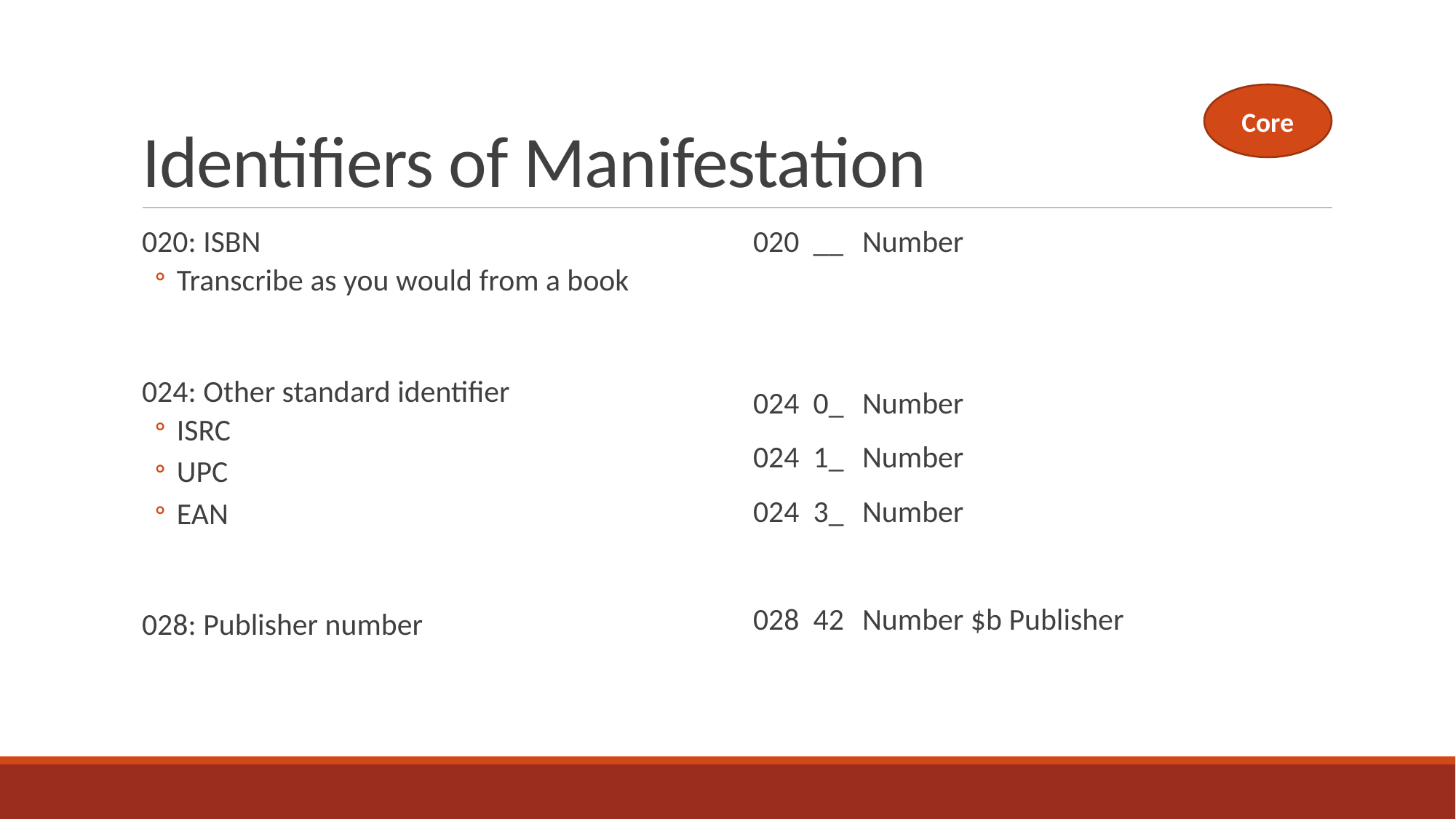

# Identifiers of Manifestation
Core
020: ISBN
Transcribe as you would from a book

024: Other standard identifier
ISRC
UPC
EAN

028: Publisher number
020  __	Number

024  0_	Number
024  1_	Number
024  3_	Number

028  42	Number $b Publisher